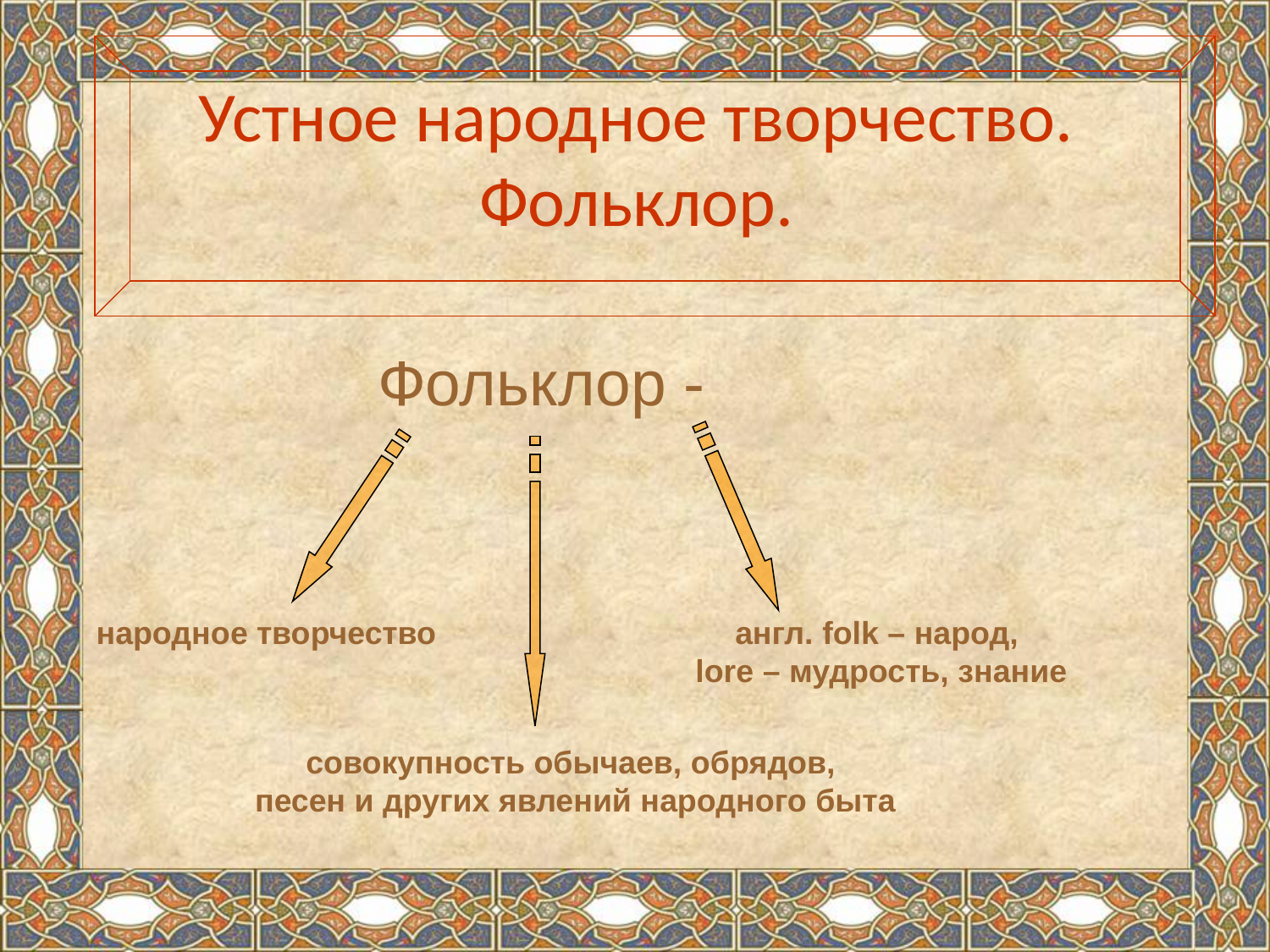

#
Устное народное творчество. Фольклор.
Фольклор -

народное творчество
англ. folk – народ,
lore – мудрость, знание
совокупность обычаев, обрядов,
песен и других явлений народного быта